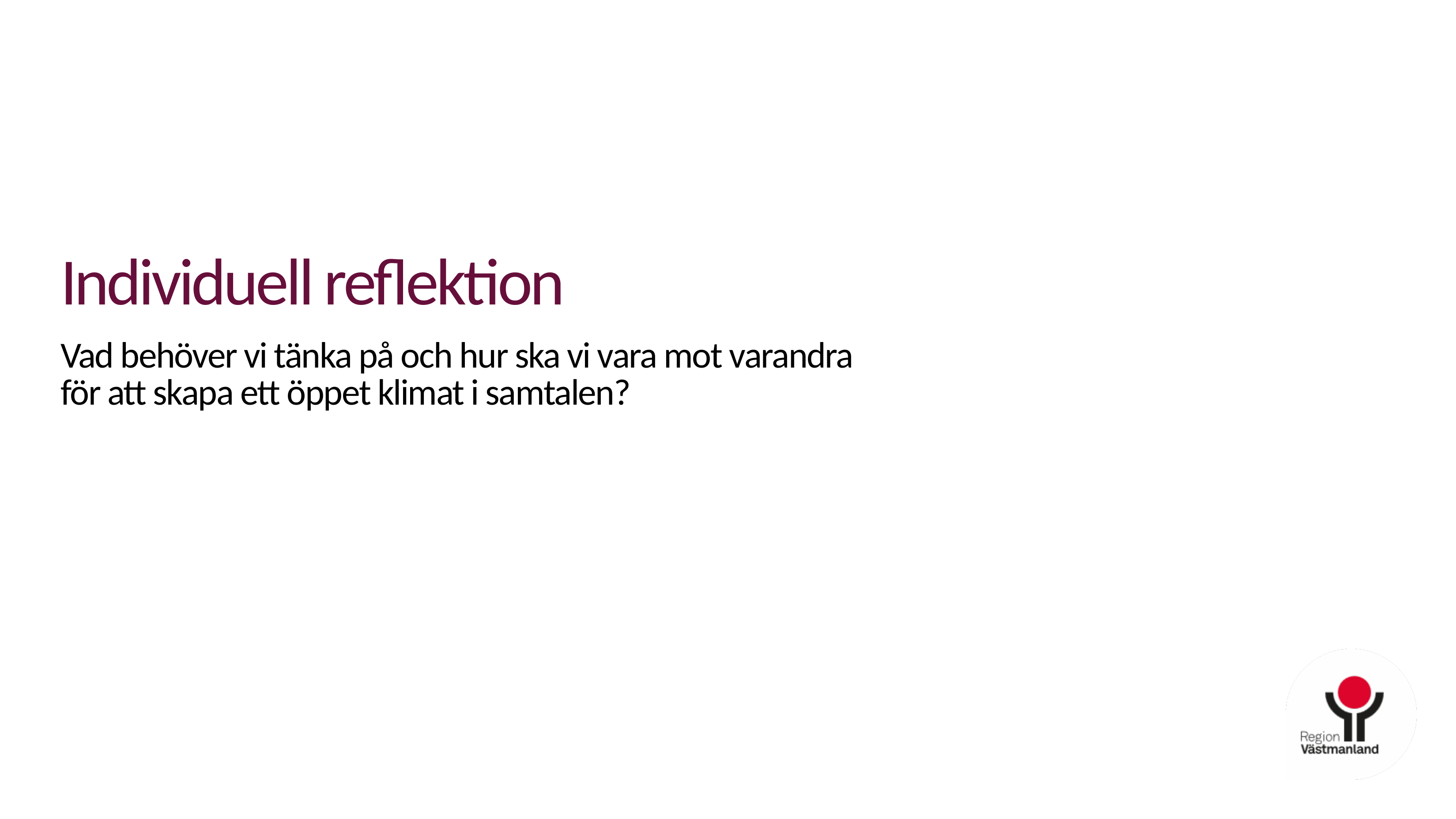

# Individuell reflektion​ ​
Vad behöver vi tänka på och hur ska vi vara mot varandra för att skapa ett öppet klimat i samtalen?